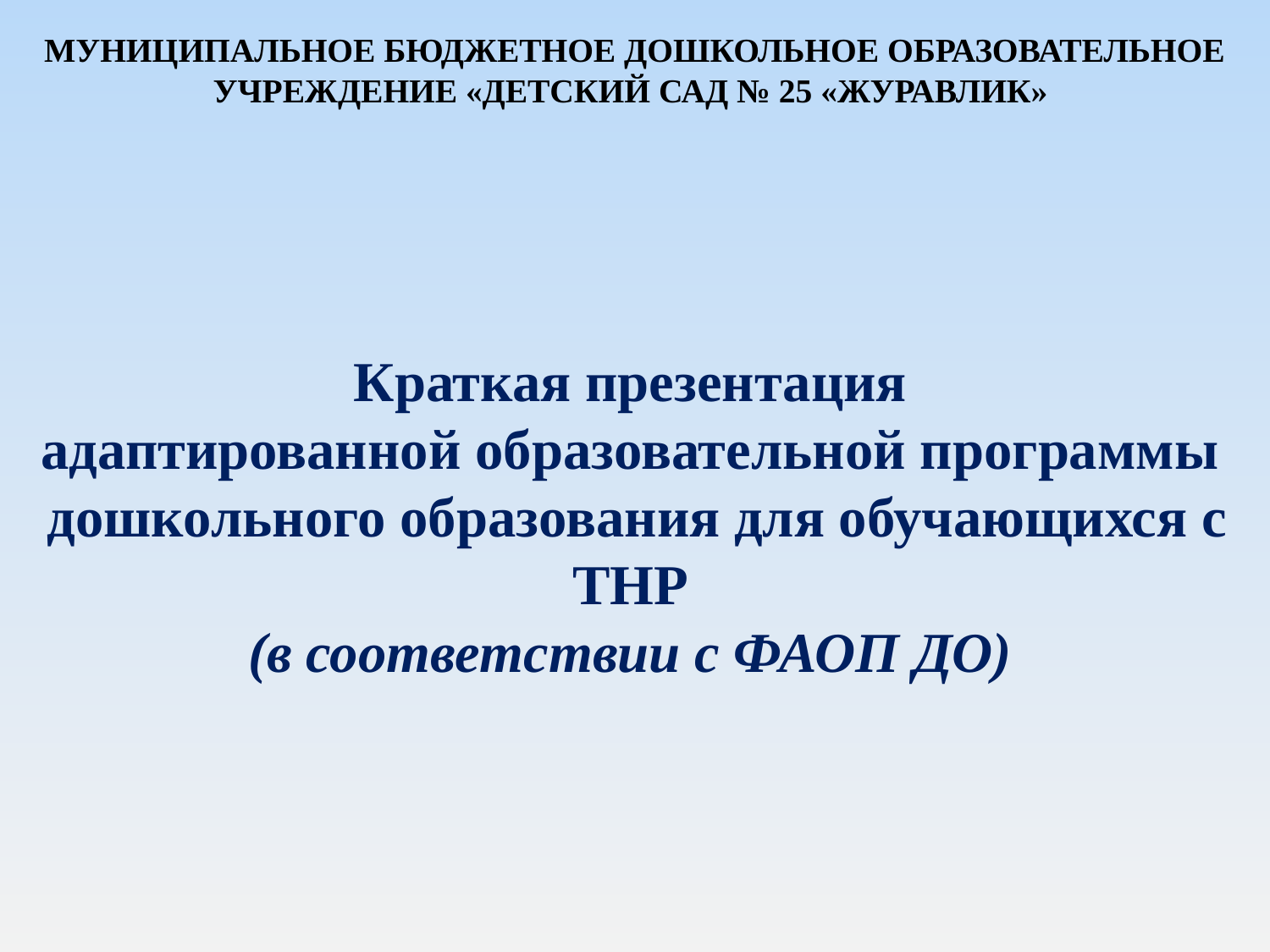

# МУНИЦИПАЛЬНОЕ БЮДЖЕТНОЕ ДОШКОЛЬНОЕ ОБРАЗОВАТЕЛЬНОЕ УЧРЕЖДЕНИЕ «ДЕТСКИЙ САД № 25 «ЖУРАВЛИК»

Краткая презентация
адаптированной образовательной программы
дошкольного образования для обучающихся с ТНР
(в соответствии с ФАОП ДО)